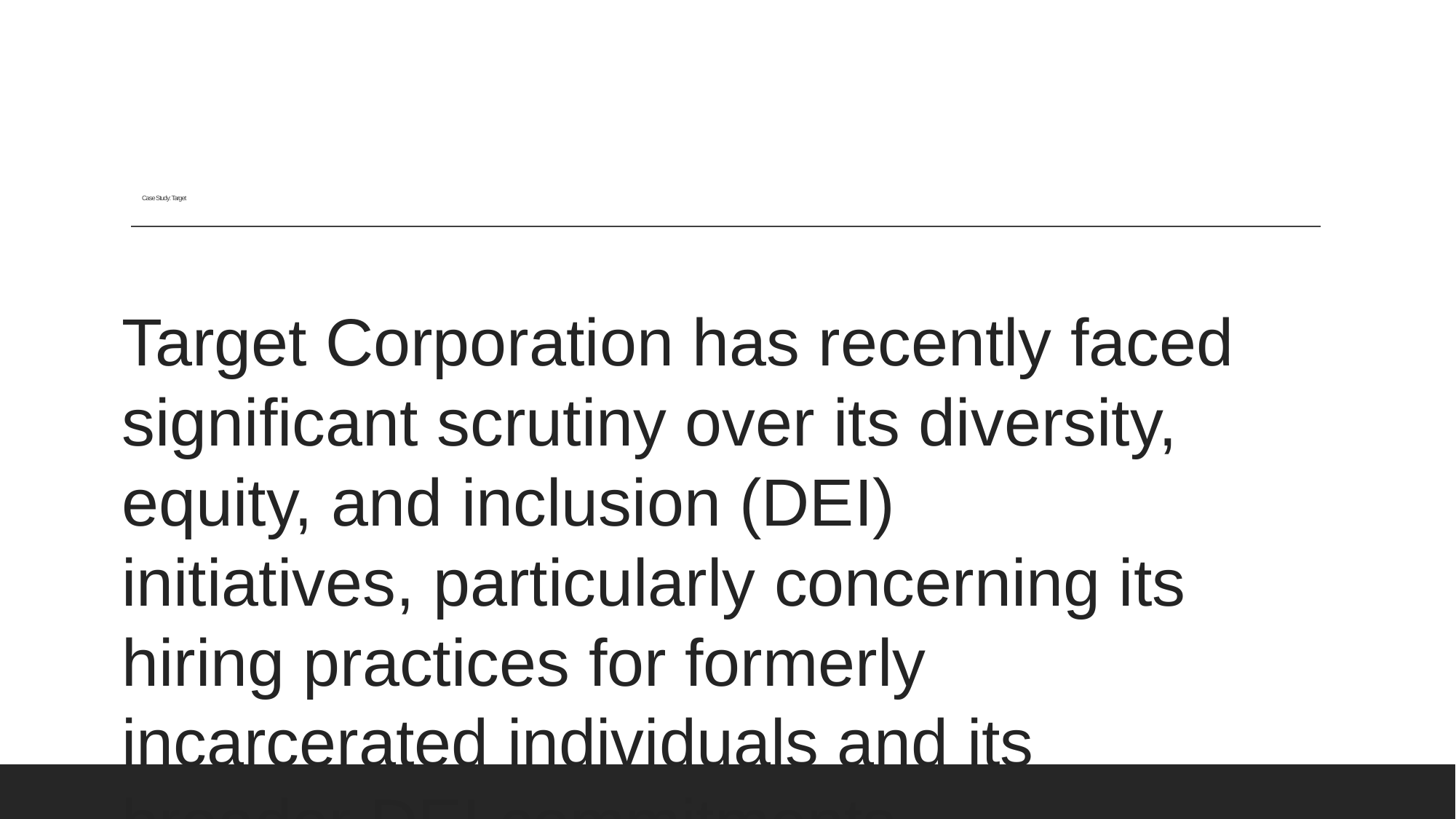

# Case Study: Target
Target Corporation has recently faced significant scrutiny over its diversity, equity, and inclusion (DEI)
initiatives, particularly concerning its hiring practices for formerly incarcerated individuals and its
broader DEI commitments